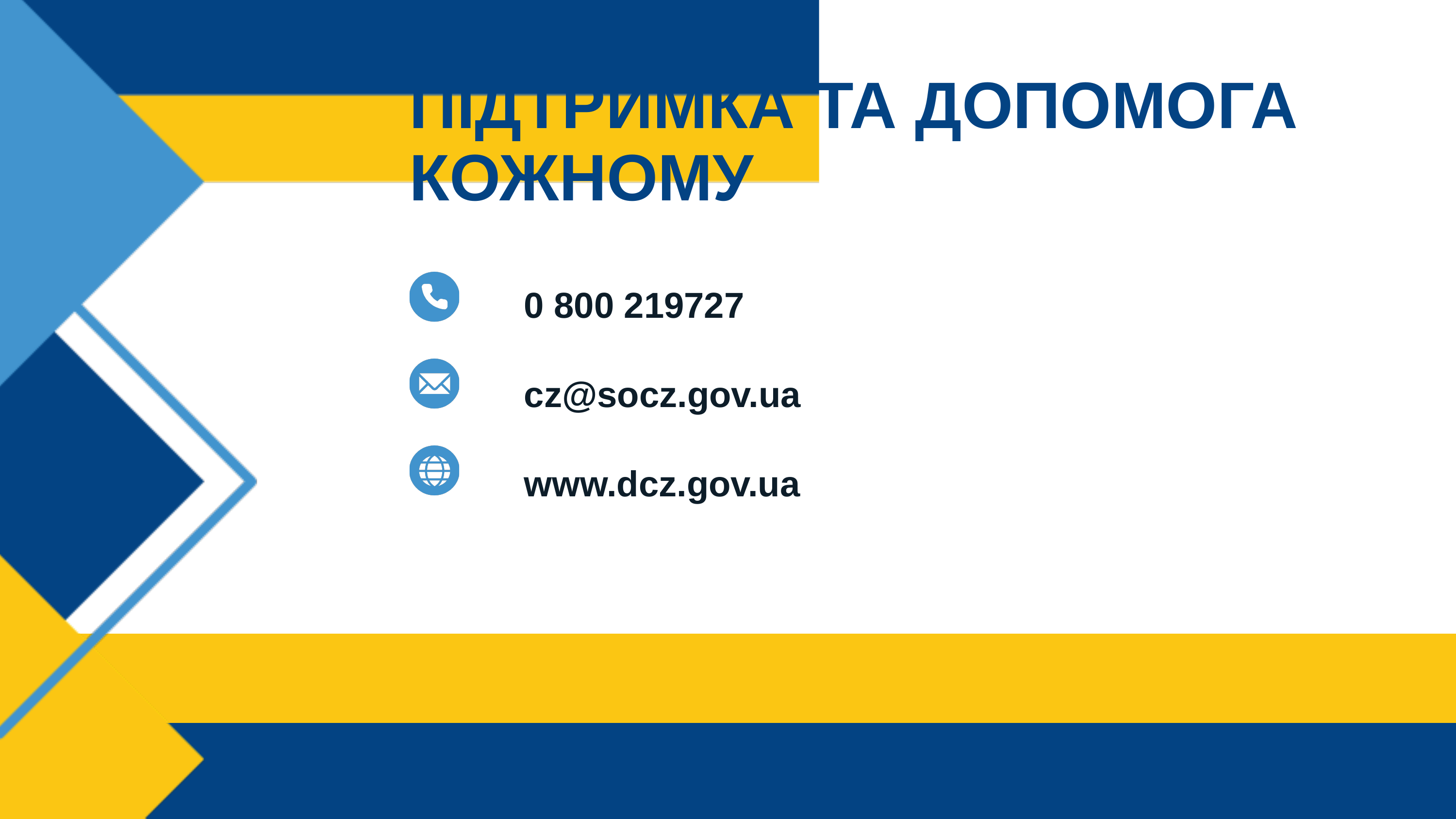

ПІДТРИМКА ТА ДОПОМОГА
КОЖНОМУ

0 800 219727
cz@socz.gov.ua
www.dcz.gov.ua